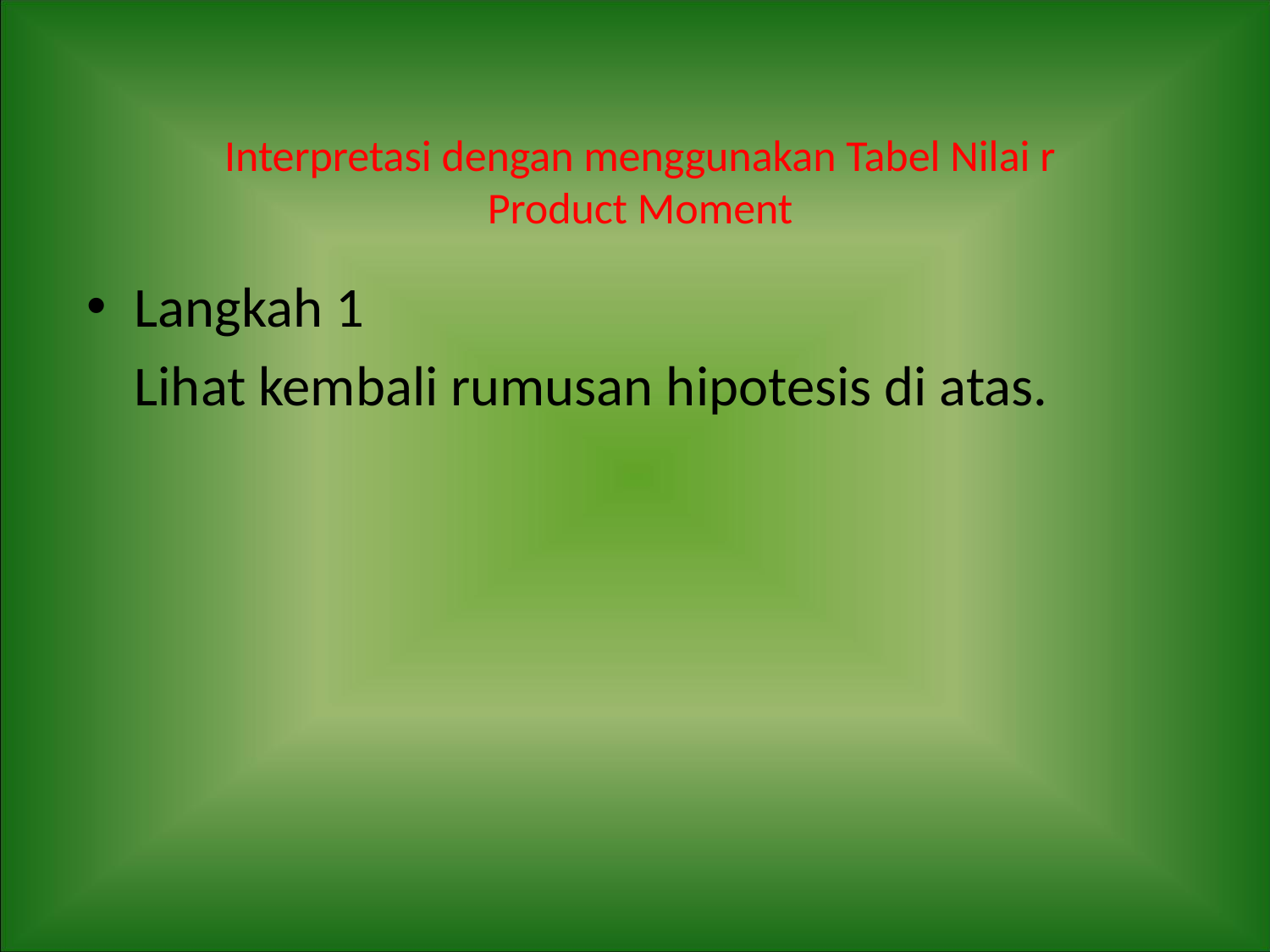

# Interpretasi dengan menggunakan Tabel Nilai r Product Moment
Langkah 1
	Lihat kembali rumusan hipotesis di atas.